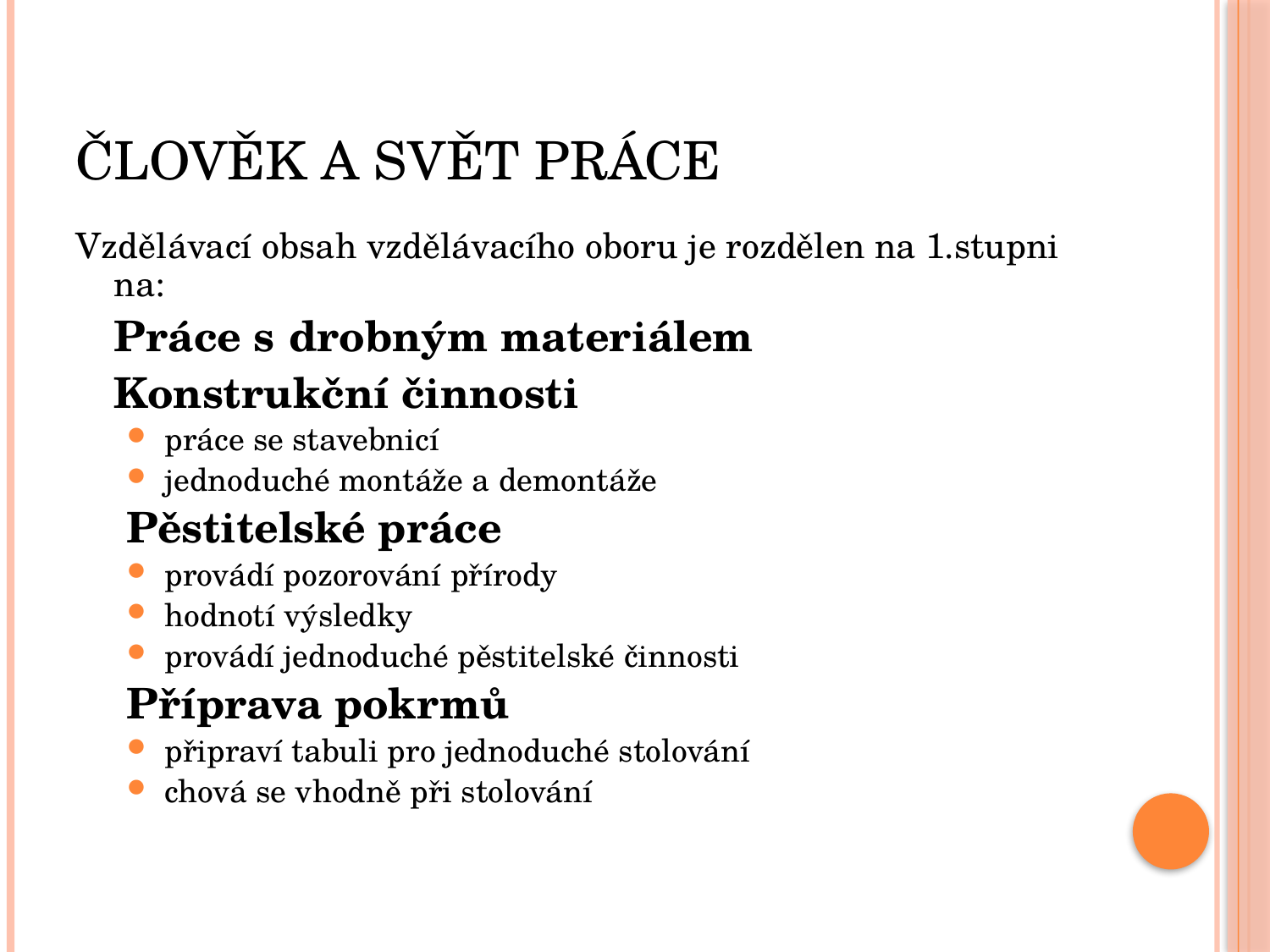

# Člověk a svět práce
Vzdělávací obsah vzdělávacího oboru je rozdělen na 1.stupni na:
	Práce s drobným materiálem
	Konstrukční činnosti
práce se stavebnicí
jednoduché montáže a demontáže
Pěstitelské práce
provádí pozorování přírody
hodnotí výsledky
provádí jednoduché pěstitelské činnosti
Příprava pokrmů
připraví tabuli pro jednoduché stolování
chová se vhodně při stolování